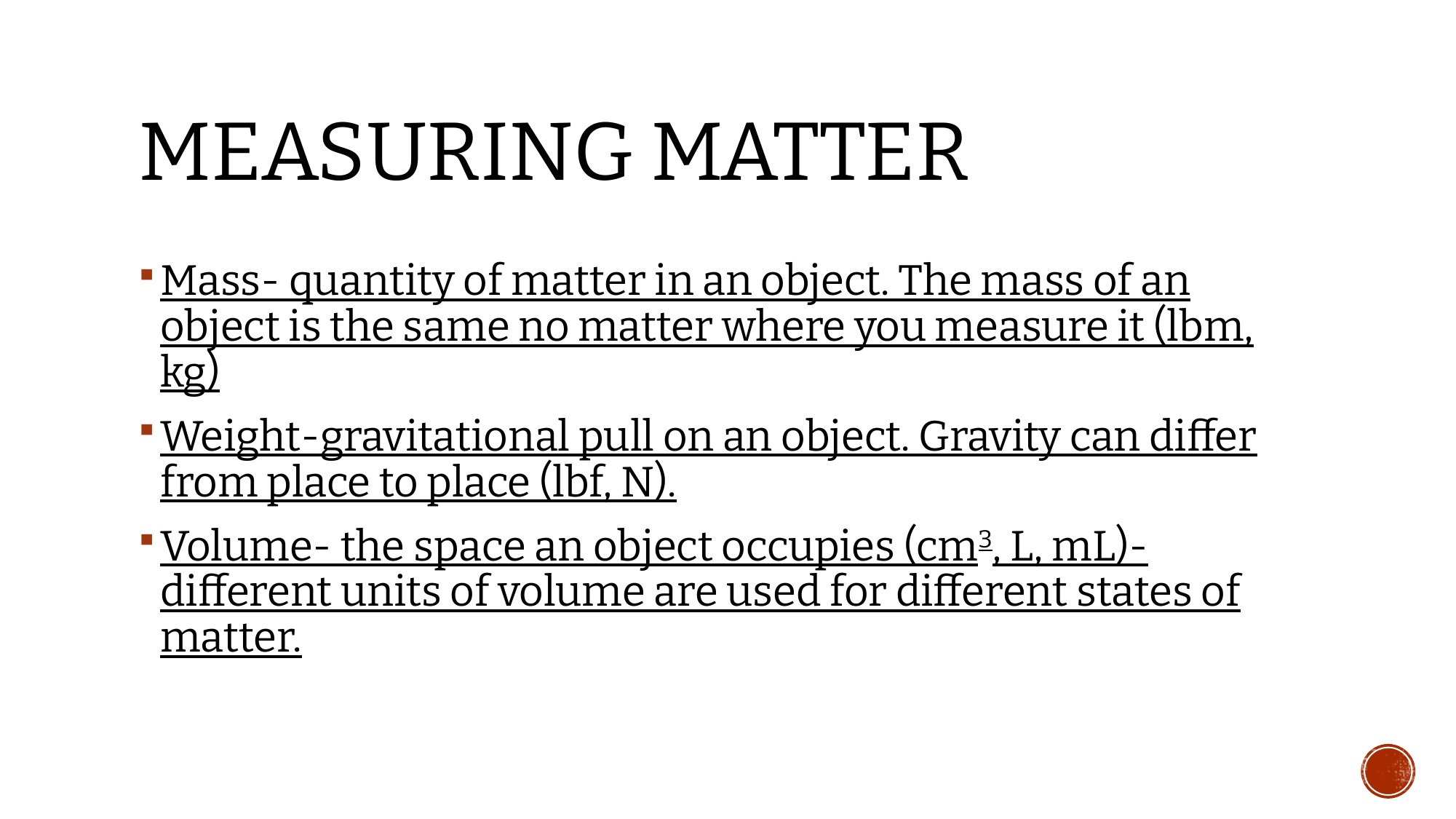

# Measuring Matter
Mass- quantity of matter in an object. The mass of an object is the same no matter where you measure it (lbm, kg)
Weight-gravitational pull on an object. Gravity can differ from place to place (lbf, N).
Volume- the space an object occupies (cm3, L, mL)-different units of volume are used for different states of matter.